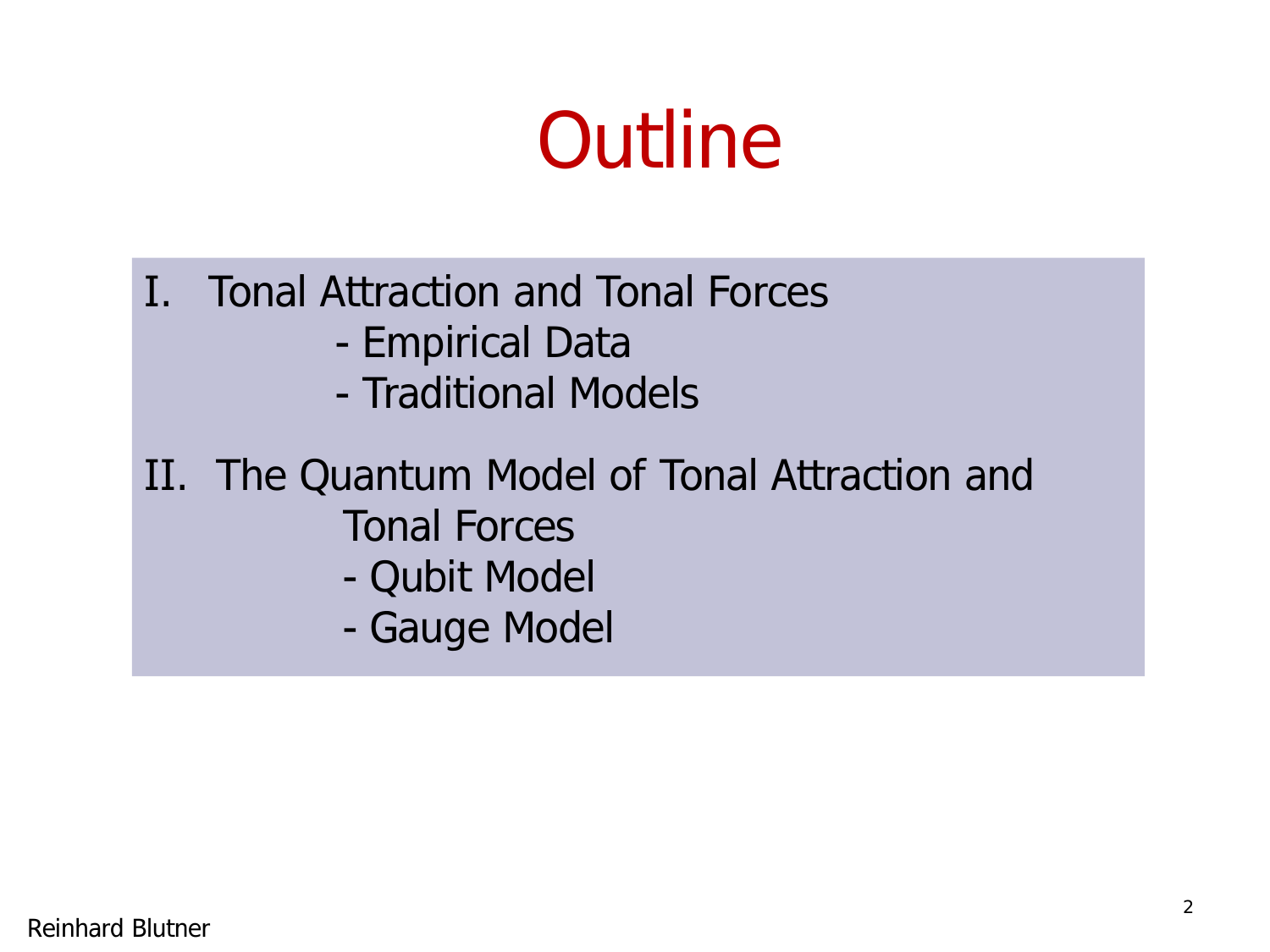

Outline
Tonal Attraction and Tonal Forces
	− Empirical Data
	− Traditional Models
The Quantum Model of Tonal Attraction and           	Tonal Forces
	− Qubit Model
	− Gauge Model
2
Reinhard Blutner